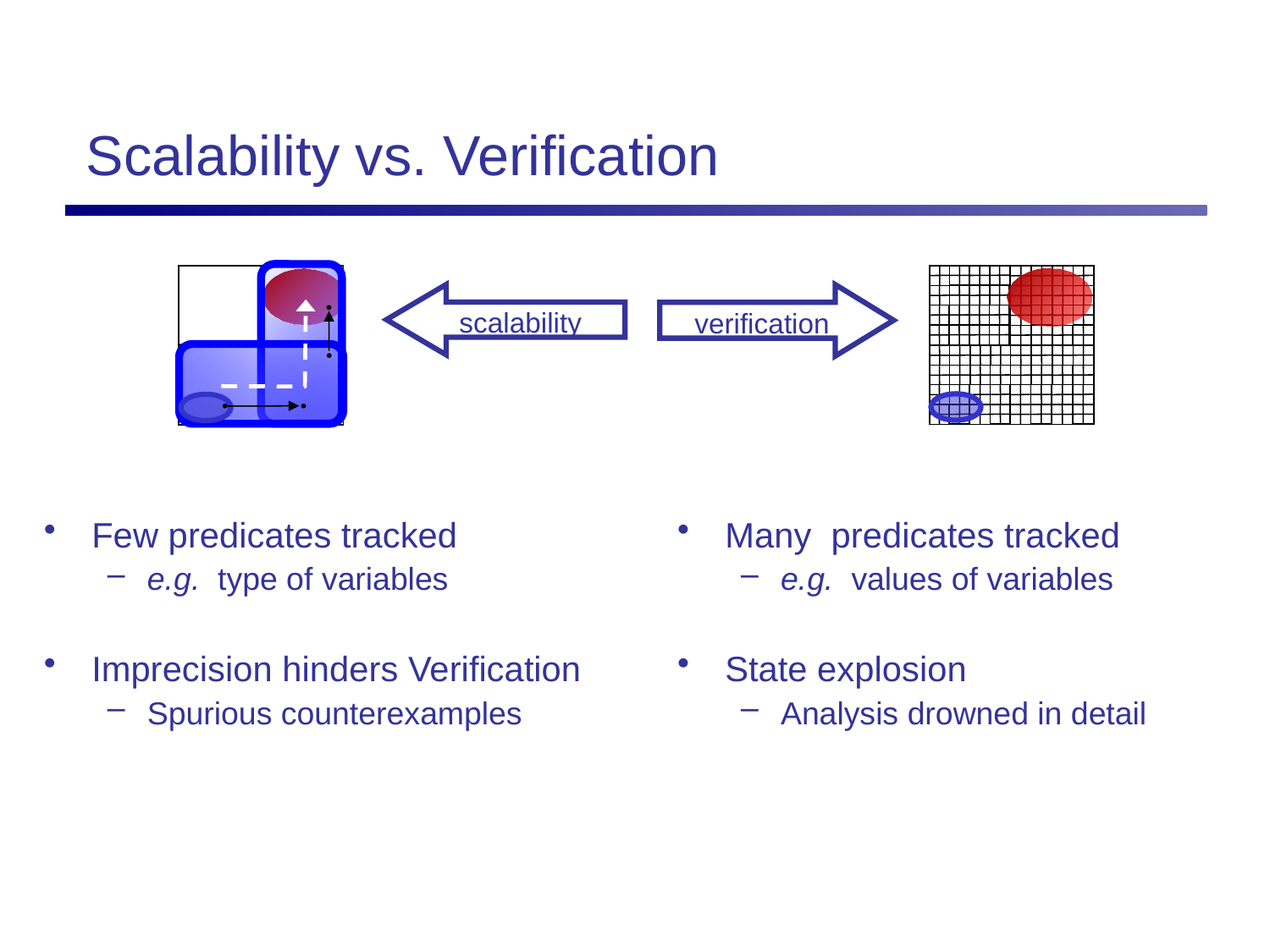

# Scalability vs. Verification

scalability
verification

Few predicates tracked
e.g.  type of variables

Imprecision hinders Verification
Spurious counterexamples
Many  predicates tracked
e.g.  values of variables

State explosion
Analysis drowned in detail